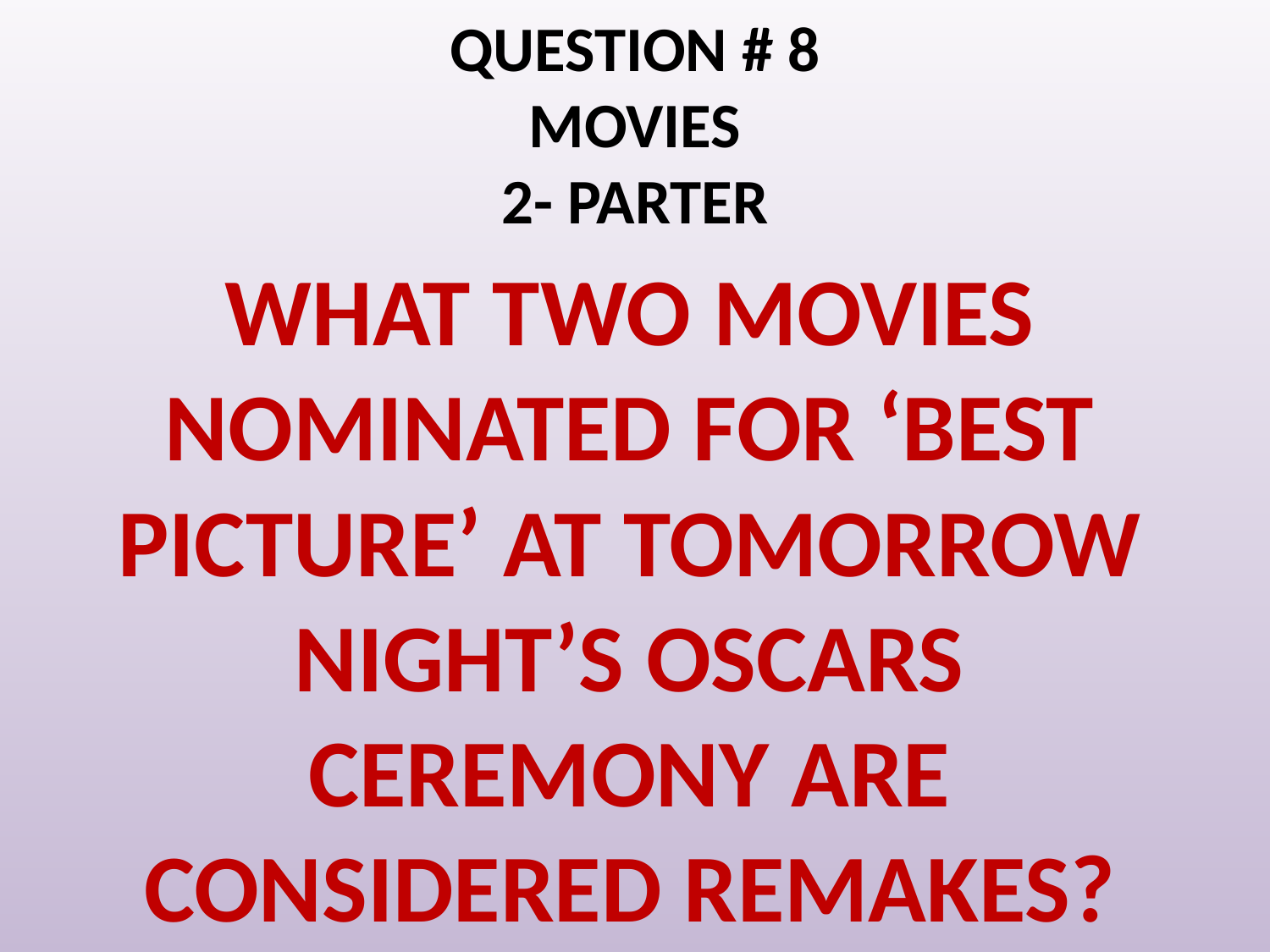

# QUESTION # 8 MOVIES 2- PARTER

WHAT TWO MOVIES NOMINATED FOR ‘BEST PICTURE’ AT TOMORROW NIGHT’S OSCARS CEREMONY ARE CONSIDERED REMAKES?